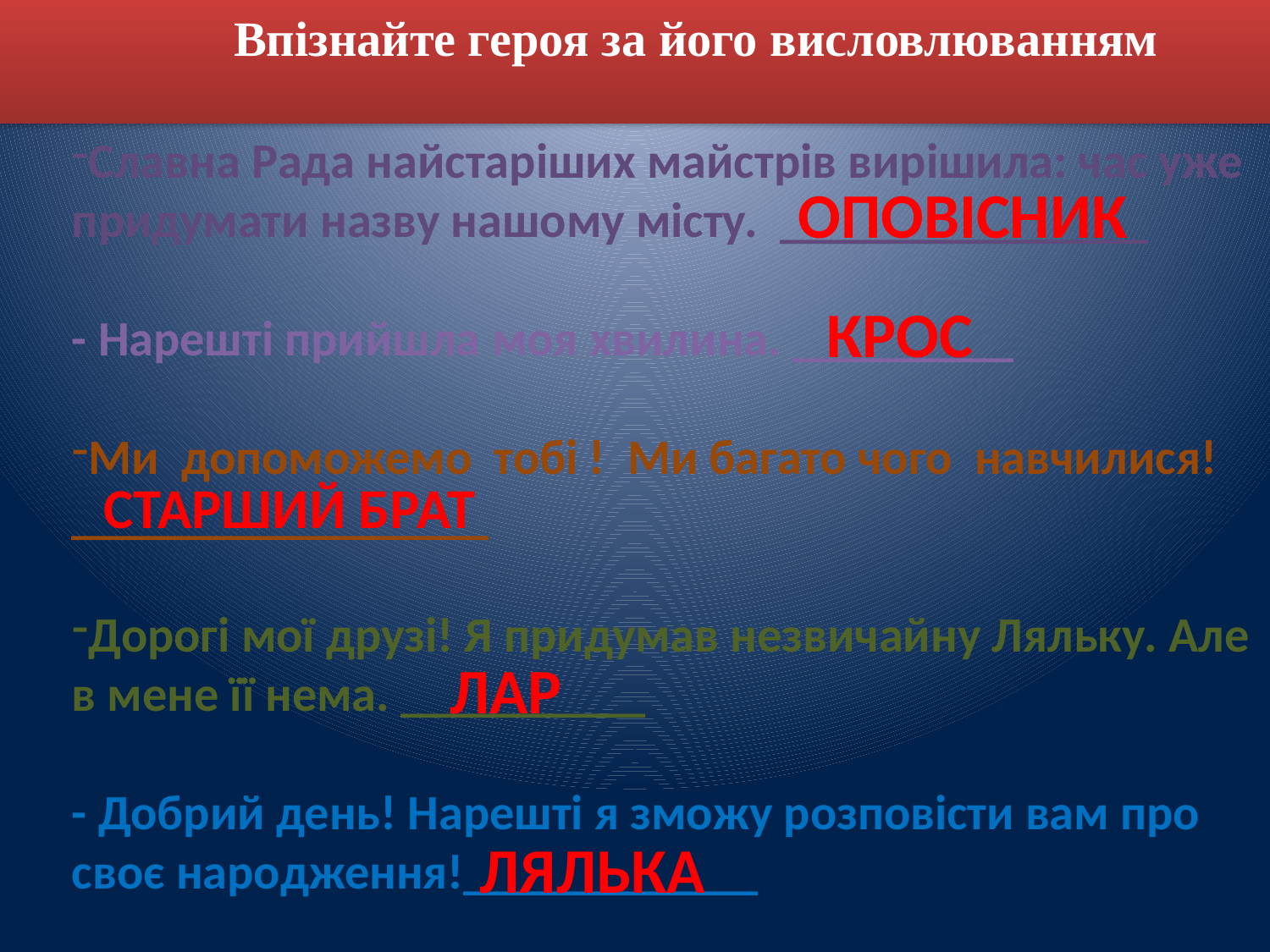

Впізнайте героя за його висловлюванням

Славна Рада найстаріших майстрів вирішила: час уже придумати назву нашому місту.  _______________

- Нарешті прийшла моя хвилина. _________

Ми  допоможемо  тобі !  Ми багато чого  навчилися!   _________________

Дорогі мої друзі! Я придумав незвичайну Ляльку. Але в мене її нема. __________

- Добрий день! Нарешті я зможу розповісти вам про своє народження!____________

- Нарешті прийшла моя хвилина.________________

ОПОВІСНИК
КРОС
СТАРШИЙ БРАТ
ЛАР
ЛЯЛЬКА